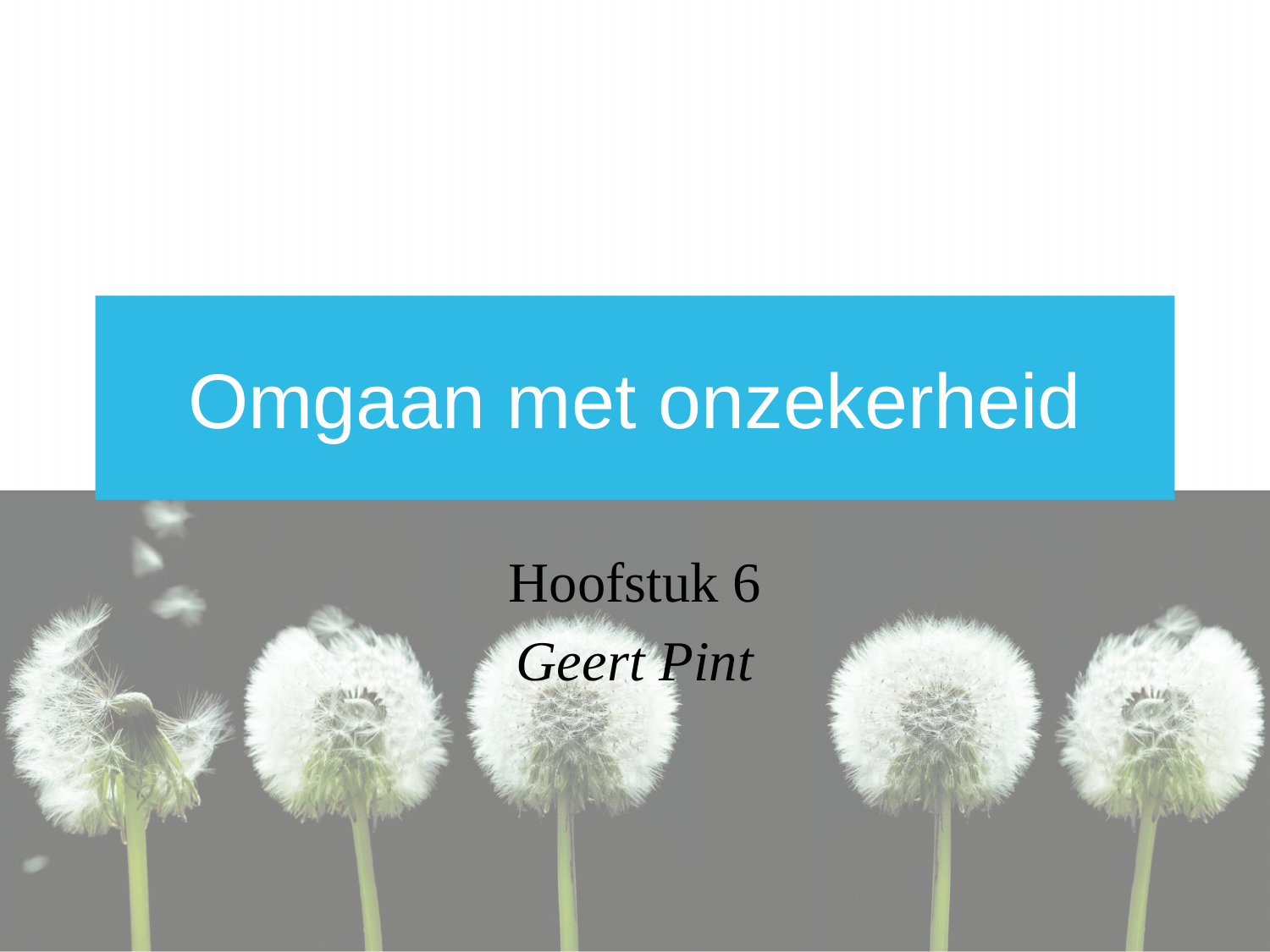

# Omgaan met onzekerheid
Hoofstuk 6
Geert Pint